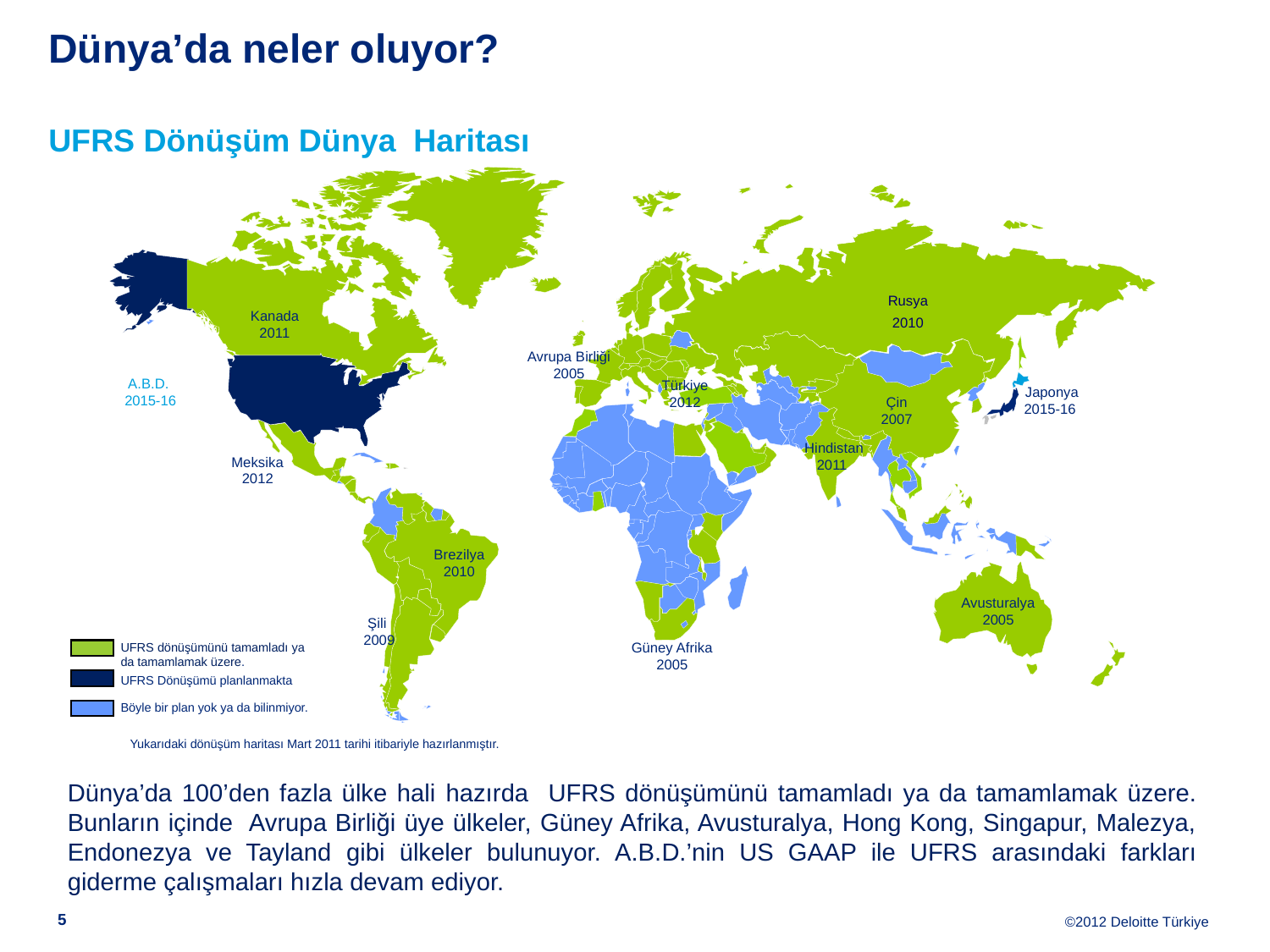

Dünya’da neler oluyor?

UFRS Dönüşüm Dünya  Haritası

Rusya
2010

Kanada
2011

Avrupa Birliği
2005

A.B.D.
2015-16
Türkiye
2012

Japonya
2015-16

Çin
2007

Hindistan
2011

Meksika
2012

Brezilya
2010

Avusturalya
2005

Şili
 2009

Güney Afrika
2005

UFRS dönüşümünü tamamladı ya da tamamlamak üzere.

UFRS Dönüşümü planlanmakta

Böyle bir plan yok ya da bilinmiyor.

Yukarıdaki dönüşüm haritası Mart 2011 tarihi itibariyle hazırlanmıştır.
Dünya’da 100’den fazla ülke hali hazırda  UFRS dönüşümünü tamamladı ya da tamamlamak üzere. Bunların içinde  Avrupa Birliği üye ülkeler, Güney Afrika, Avusturalya, Hong Kong, Singapur, Malezya, Endonezya ve Tayland gibi ülkeler bulunuyor. A.B.D.’nin US GAAP ile UFRS arasındaki farkları giderme çalışmaları hızla devam ediyor.